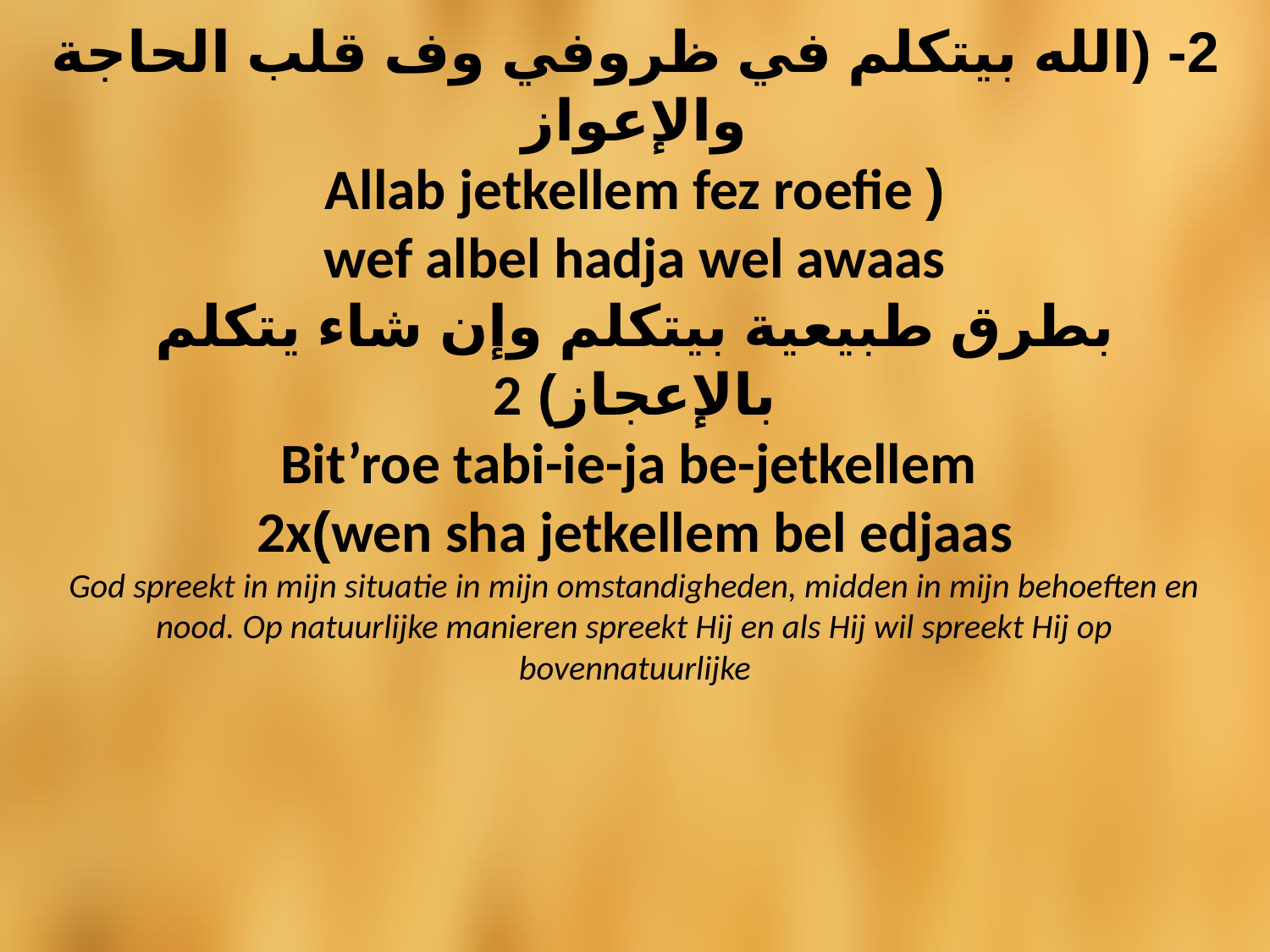

# 2- (الله بيتكلم في ظروفي وف قلب الحاجة والإعواز (Allab jetkellem fez roefie wef albel hadja wel awaas بطرق طبيعية بيتكلم وإن شاء يتكلم بالإعجاز) 2 Bit’roe tabi-ie-ja be-jetkellem wen sha jetkellem bel edjaas)2x God spreekt in mijn situatie in mijn omstandigheden, midden in mijn behoeften en nood. Op natuurlijke manieren spreekt Hij en als Hij wil spreekt Hij op bovennatuurlijke